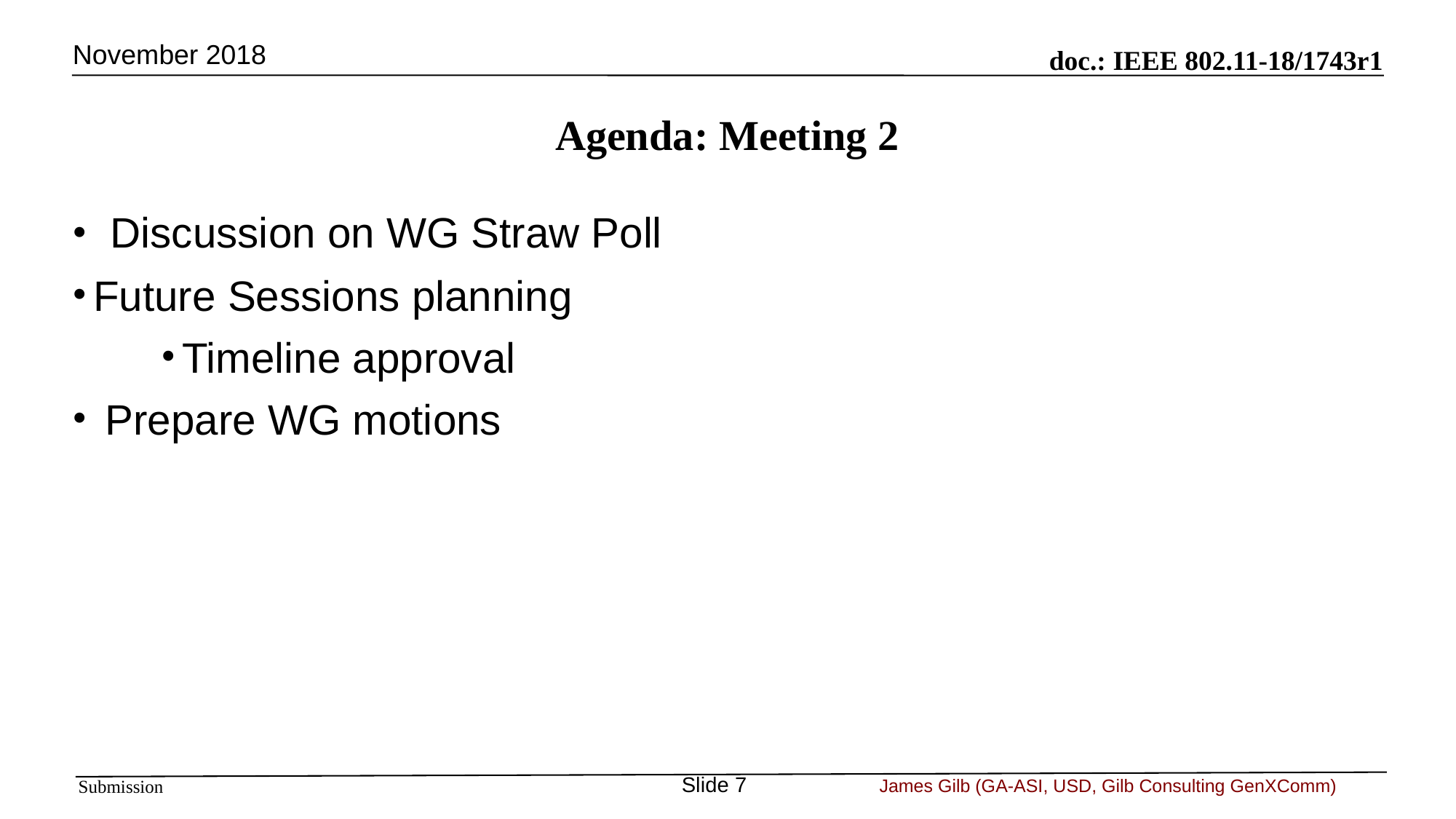

November 2018
Agenda: Meeting 2
 Discussion on WG Straw Poll
Future Sessions planning
Timeline approval
 Prepare WG motions

Slide 7
James Gilb (GA-ASI, USD, Gilb Consulting GenXComm)